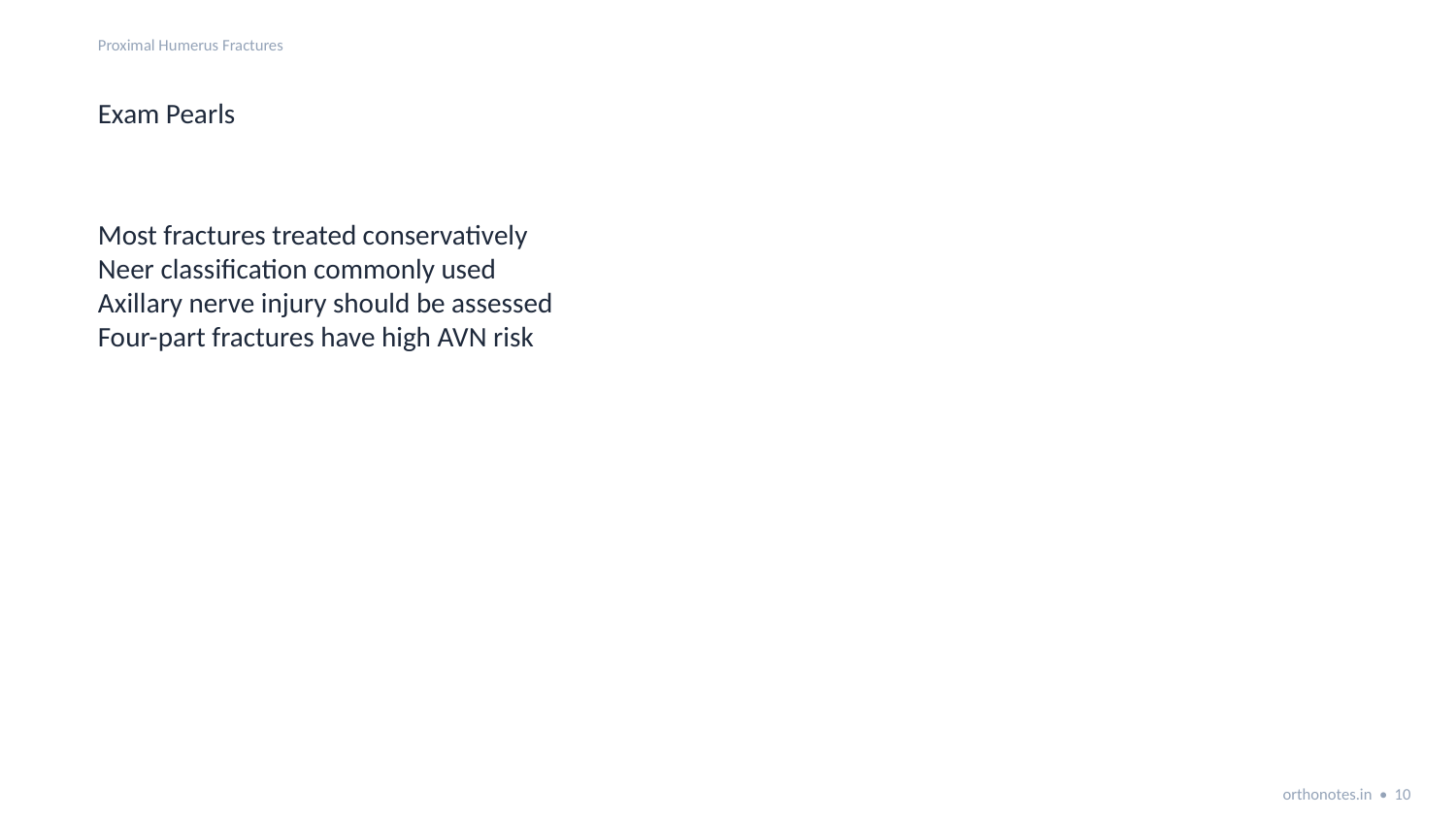

Proximal Humerus Fractures
Exam Pearls
Most fractures treated conservatively
Neer classification commonly used
Axillary nerve injury should be assessed
Four-part fractures have high AVN risk
orthonotes.in  •  10